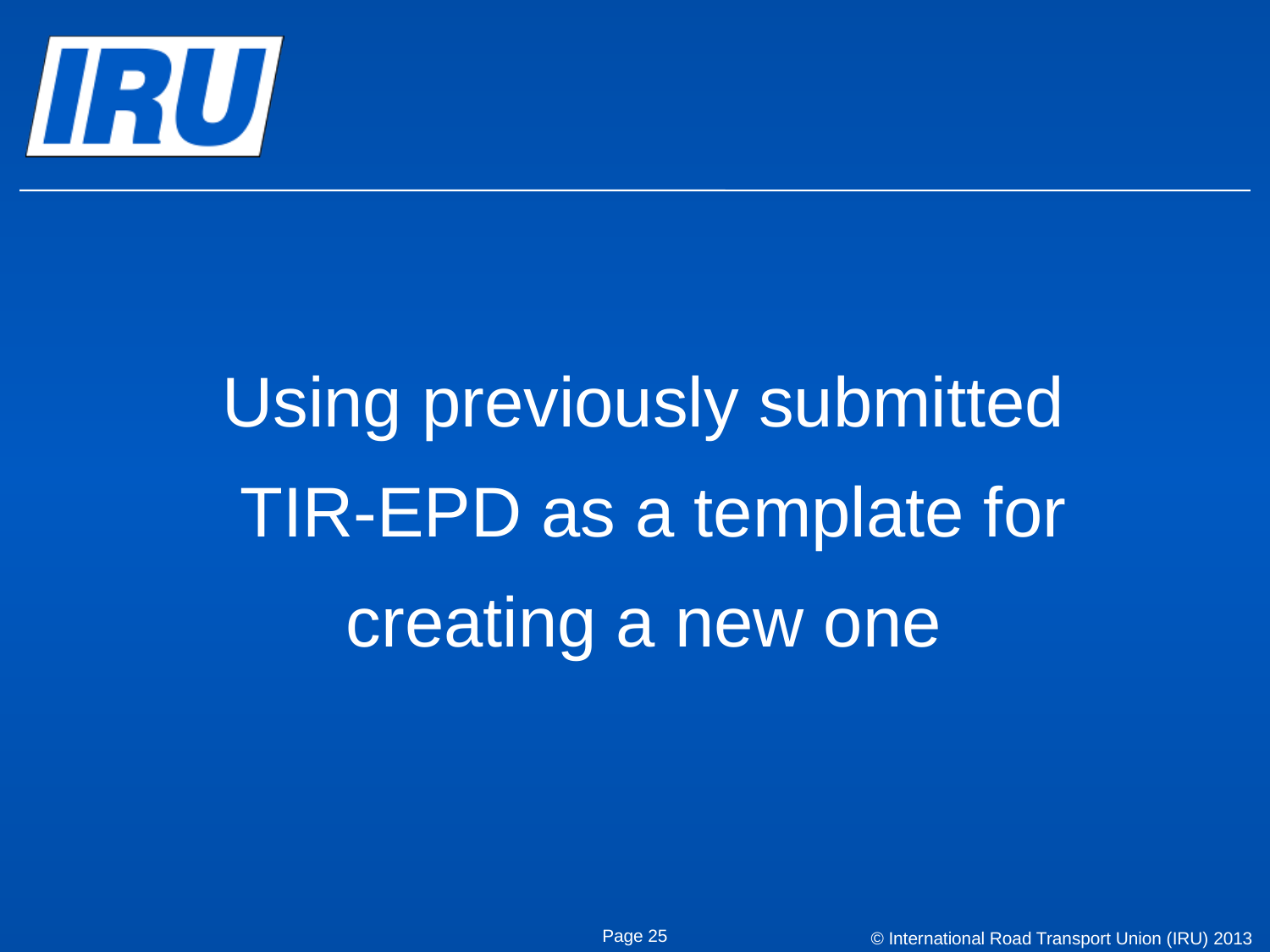

Using previously submitted
TIR-EPD as a template for
creating a new one
Page 25
© International Road Transport Union (IRU) 2013